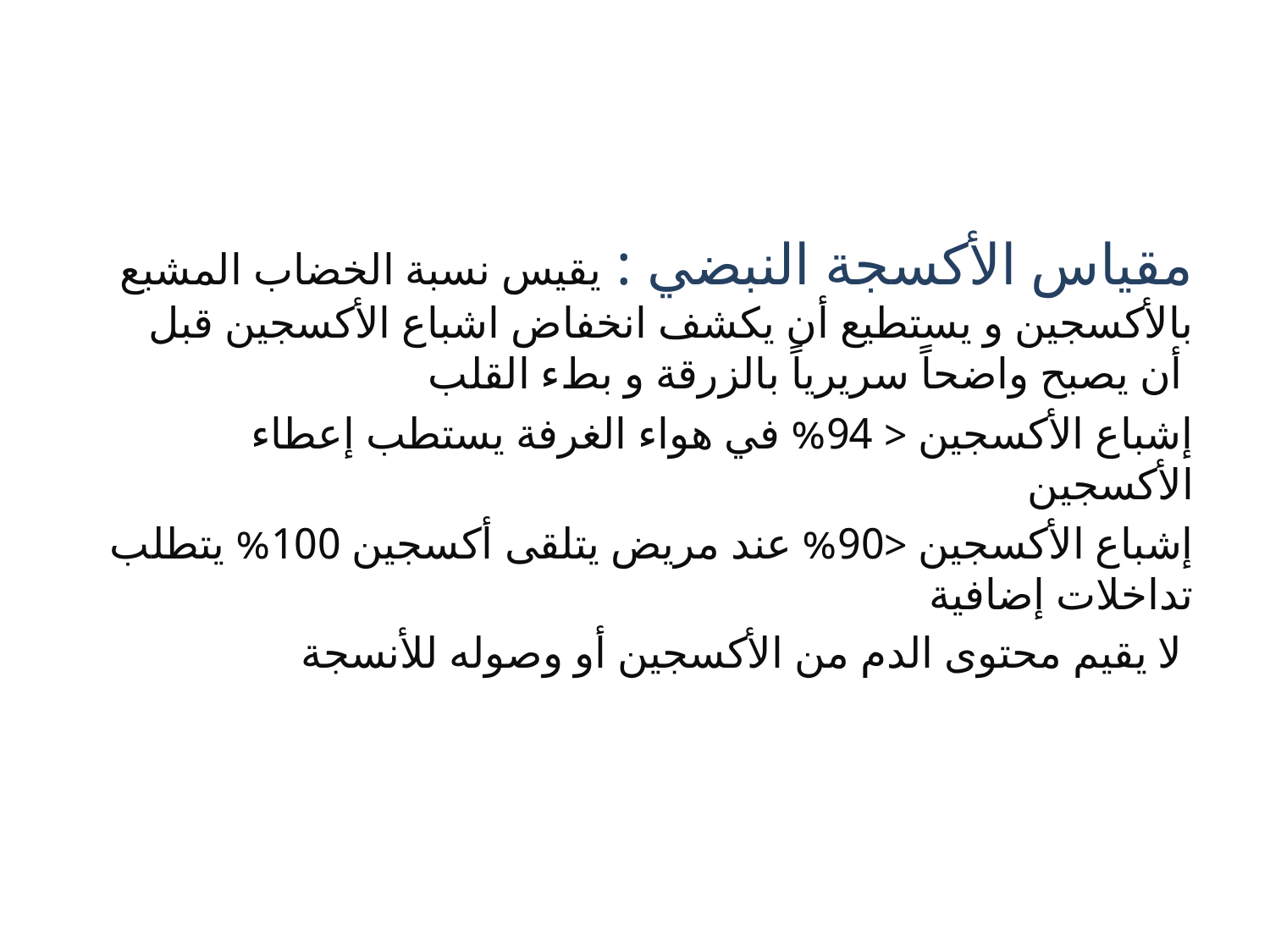

مقياس الأكسجة النبضي : يقيس نسبة الخضاب المشبع بالأكسجين و يستطيع أن يكشف انخفاض اشباع الأكسجين قبل أن يصبح واضحاً سريرياً بالزرقة و بطء القلب
إشباع الأكسجين < 94% في هواء الغرفة يستطب إعطاء الأكسجين
إشباع الأكسجين <90% عند مريض يتلقى أكسجين 100% يتطلب تداخلات إضافية
لا يقيم محتوى الدم من الأكسجين أو وصوله للأنسجة